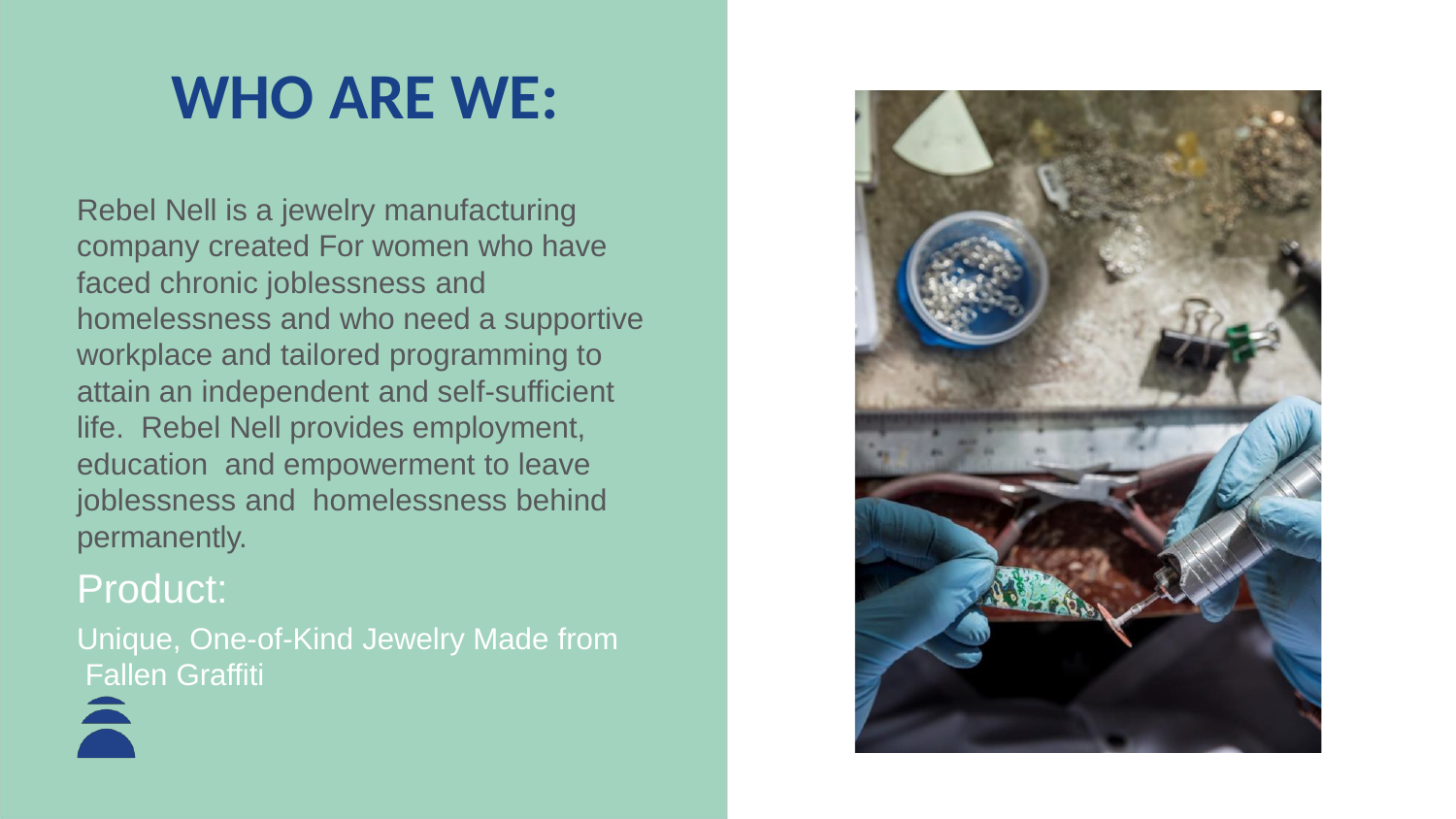

# WHO ARE WE:

Rebel Nell is a jewelry manufacturing  company created For women who have  faced chronic joblessness and  homelessness and who need a supportive  workplace and tailored programming to  attain an independent and self-sufficient life.  Rebel Nell provides employment, education  and empowerment to leave joblessness and  homelessness behind permanently.
Product:
Unique, One-of-Kind Jewelry Made from  Fallen Graffiti